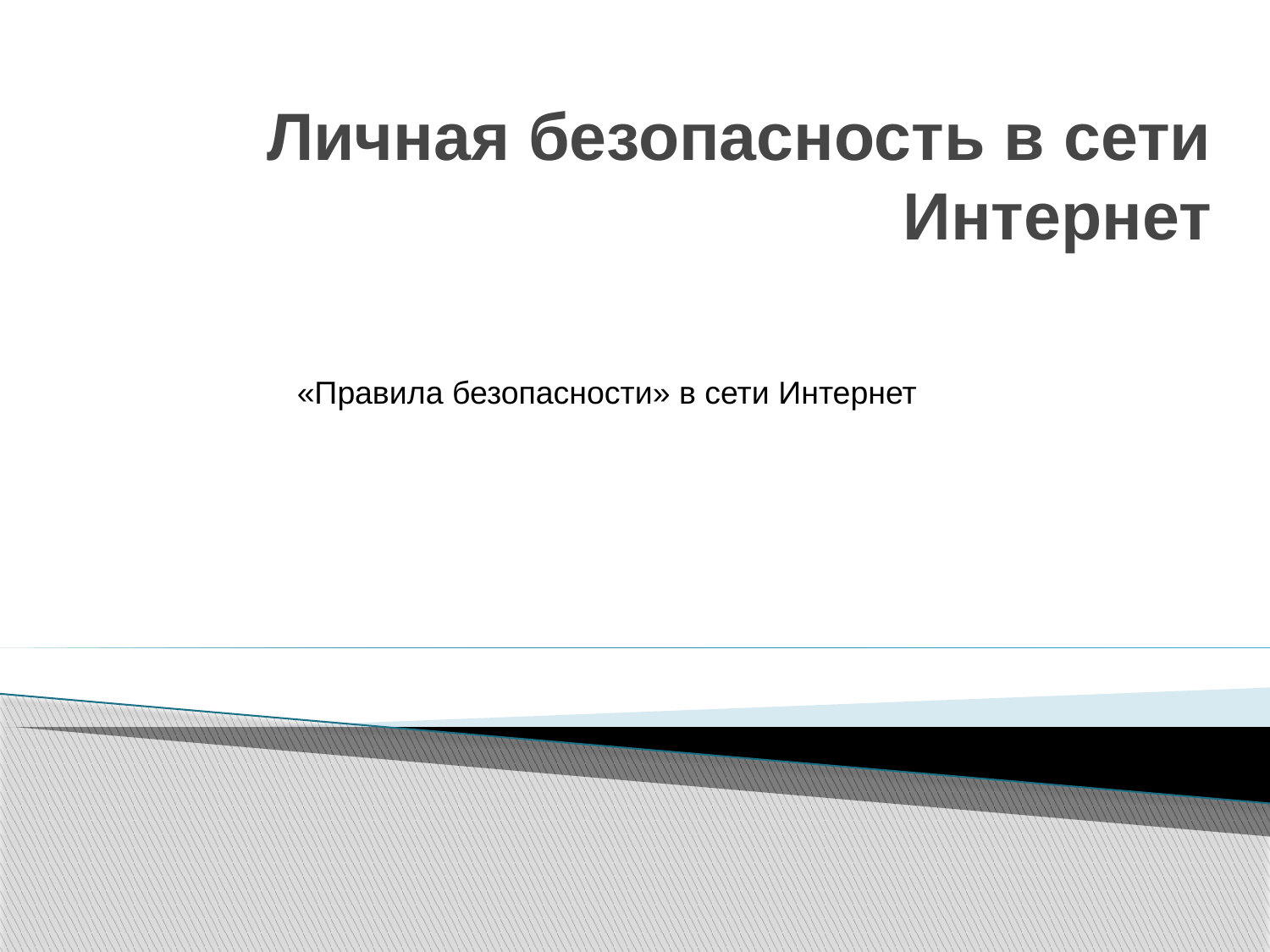

# Личная безопасность в сети Интернет
«Правила безопасности» в сети Интернет